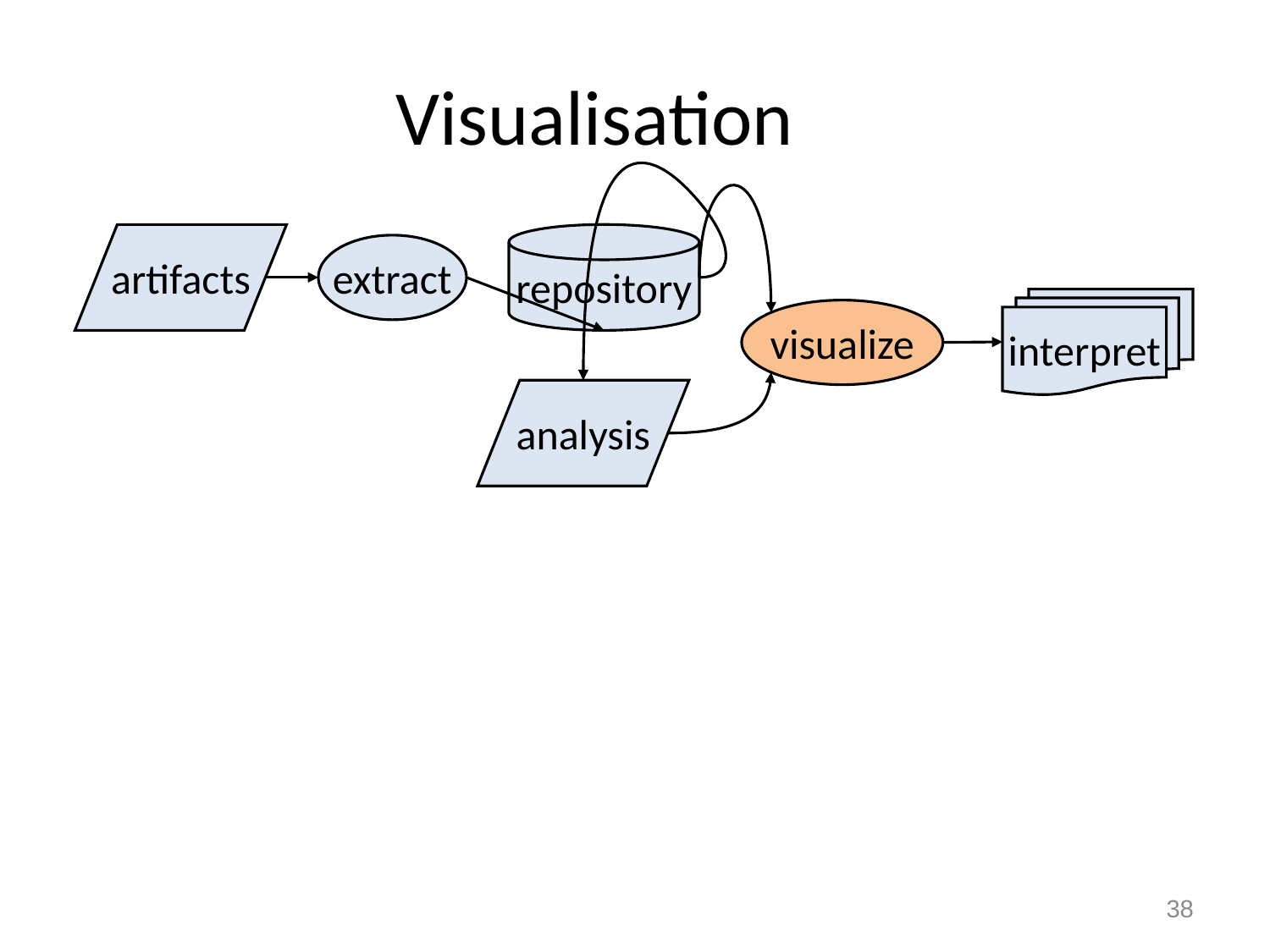

# Visualisation
artifacts
repository
extract
interpret
visualize
analysis
38